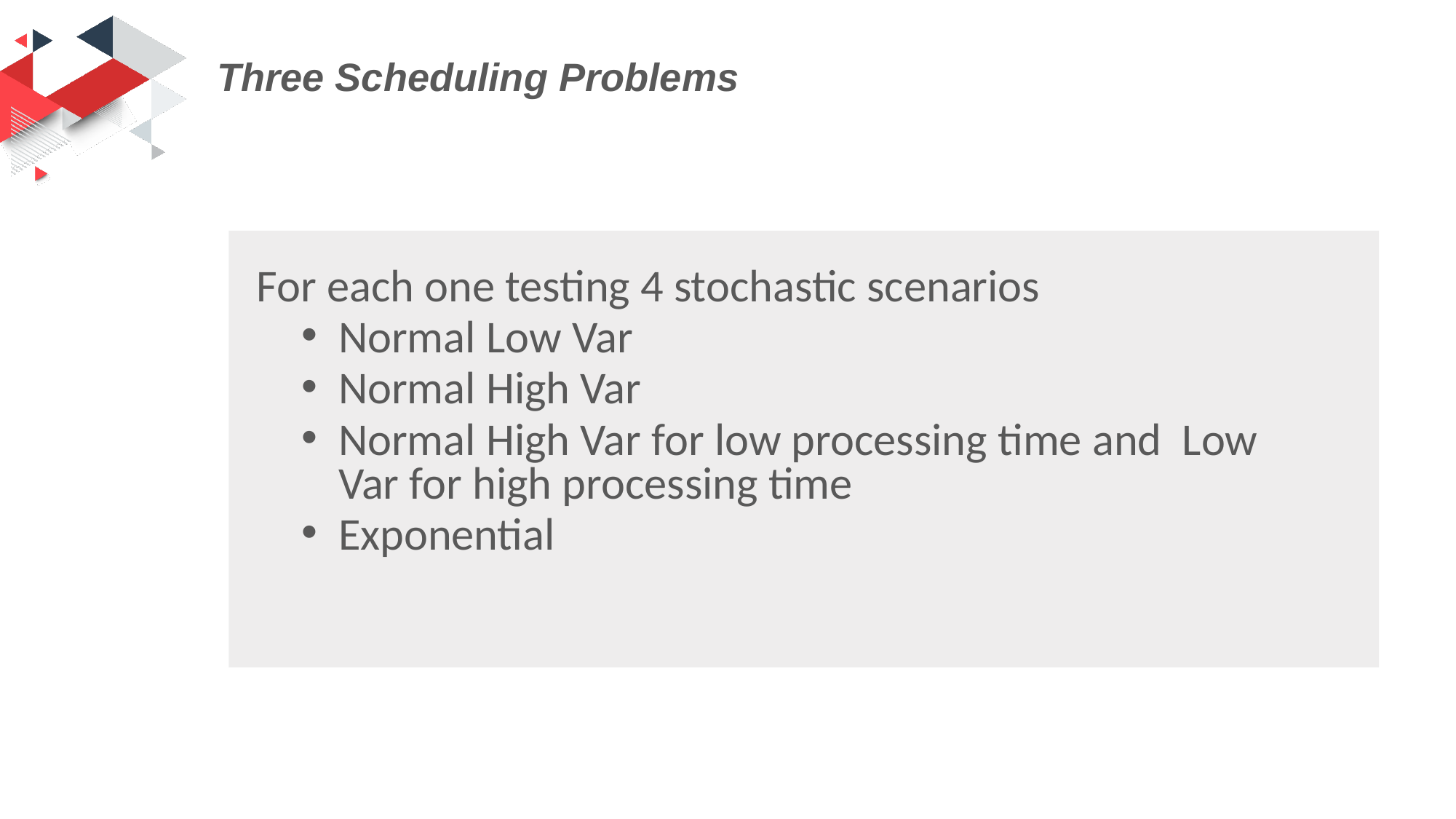

Three Scheduling Problems

For each one testing 4 stochastic scenarios
Normal Low Var
Normal High Var
Normal High Var for low processing time and  Low Var for high processing time
Exponential